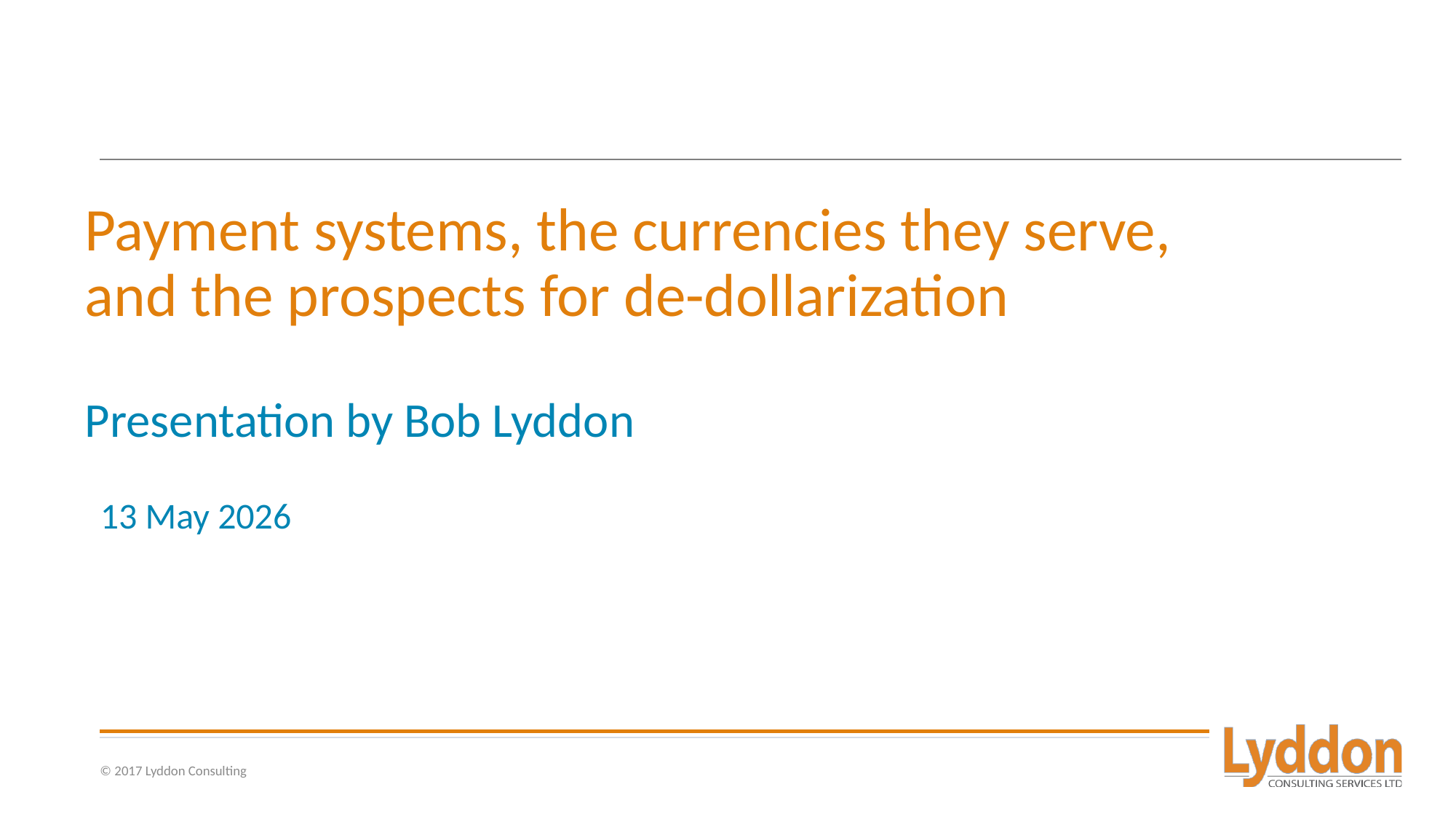

# Payment systems, the currencies they serve, and the prospects for de-dollarization Presentation by Bob Lyddon
13 May 2026